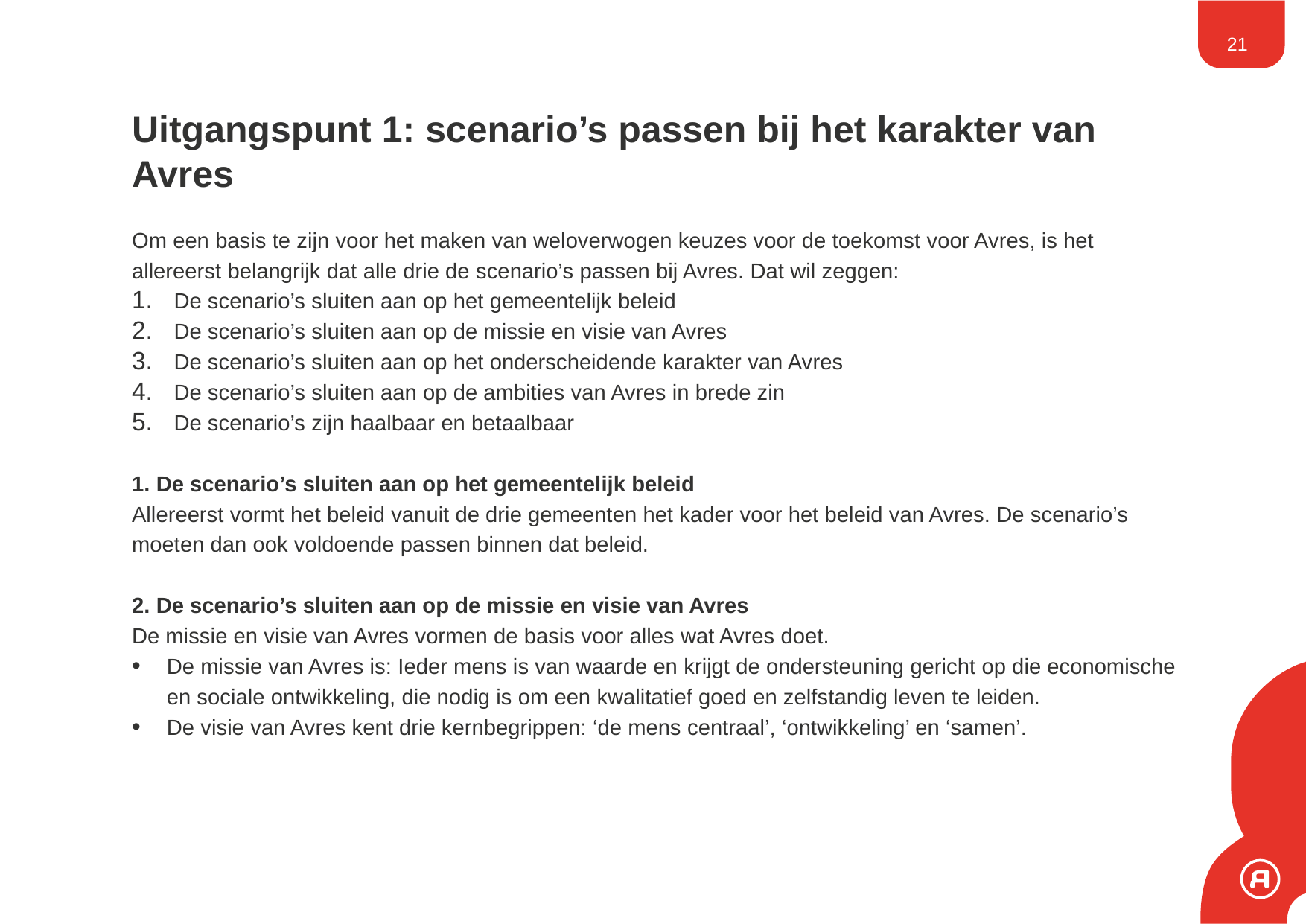

21
# Uitgangspunt 1: scenario’s passen bij het karakter van Avres
Om een basis te zijn voor het maken van weloverwogen keuzes voor de toekomst voor Avres, is het allereerst belangrijk dat alle drie de scenario’s passen bij Avres. Dat wil zeggen:
De scenario’s sluiten aan op het gemeentelijk beleid
De scenario’s sluiten aan op de missie en visie van Avres
De scenario’s sluiten aan op het onderscheidende karakter van Avres
De scenario’s sluiten aan op de ambities van Avres in brede zin
De scenario’s zijn haalbaar en betaalbaar

1. De scenario’s sluiten aan op het gemeentelijk beleid
Allereerst vormt het beleid vanuit de drie gemeenten het kader voor het beleid van Avres. De scenario’s moeten dan ook voldoende passen binnen dat beleid.

2. De scenario’s sluiten aan op de missie en visie van Avres
De missie en visie van Avres vormen de basis voor alles wat Avres doet.
De missie van Avres is: Ieder mens is van waarde en krijgt de ondersteuning gericht op die economische en sociale ontwikkeling, die nodig is om een kwalitatief goed en zelfstandig leven te leiden.
De visie van Avres kent drie kernbegrippen: ‘de mens centraal’, ‘ontwikkeling’ en ‘samen’.